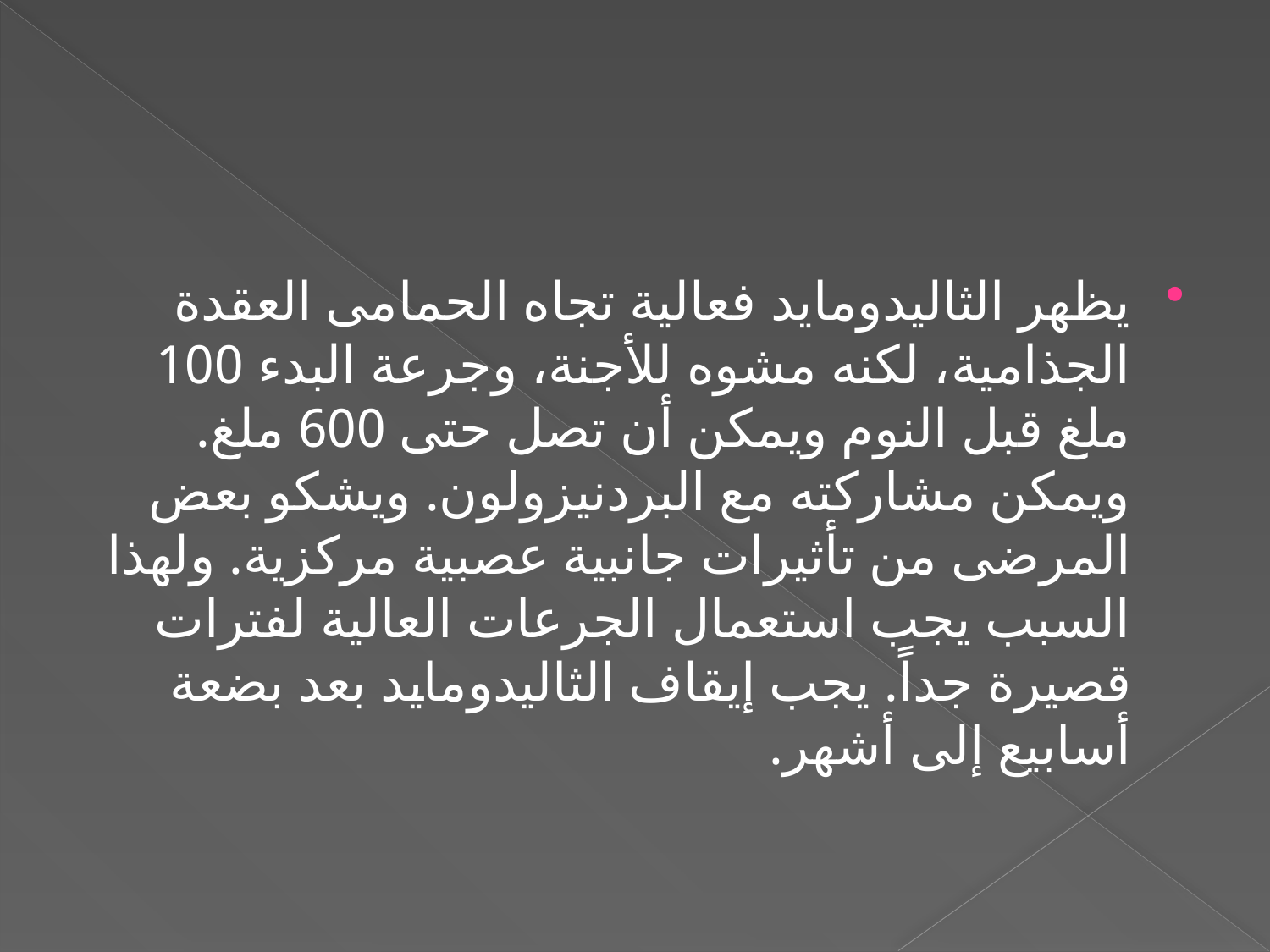

#
يظهر الثاليدومايد فعالية تجاه الحمامى العقدة الجذامية، لكنه مشوه للأجنة، وجرعة البدء 100 ملغ قبل النوم ويمكن أن تصل حتى 600 ملغ. ويمكن مشاركته مع البردنيزولون. ويشكو بعض المرضى من تأثيرات جانبية عصبية مركزية. ولهذا السبب يجب استعمال الجرعات العالية لفترات قصيرة جداً. يجب إيقاف الثاليدومايد بعد بضعة أسابيع إلى أشهر.